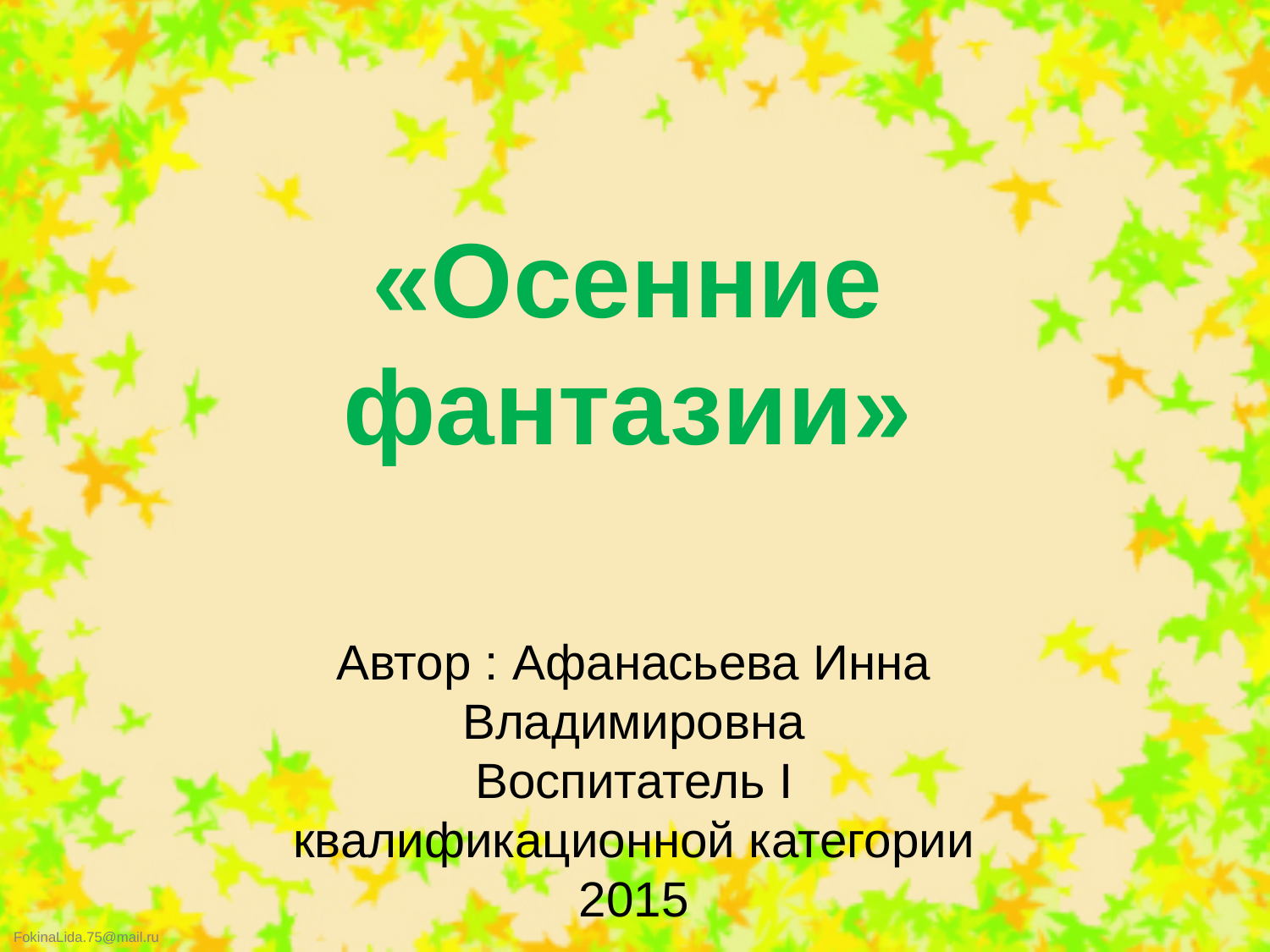

«Осенние фантазии»
Автор : Афанасьева Инна Владимировна
Воспитатель I квалификационной категории
2015